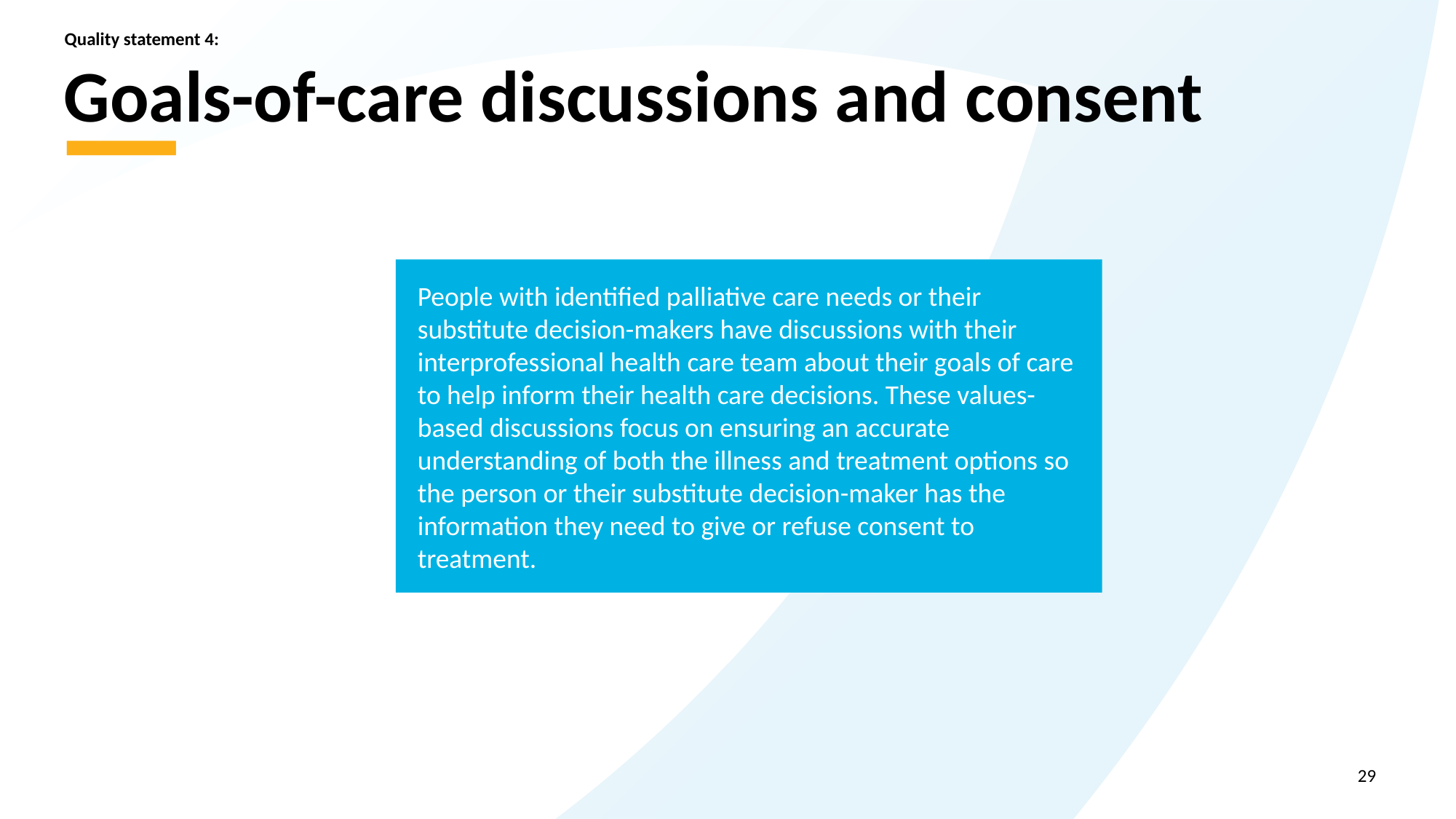

Quality statement 4:
# Goals-of-care discussions and consent
People with identified palliative care needs or their substitute decision-makers have discussions with their interprofessional health care team about their goals of care to help inform their health care decisions. These values-based discussions focus on ensuring an accurate understanding of both the illness and treatment options so the person or their substitute decision-maker has the information they need to give or refuse consent to treatment.
29